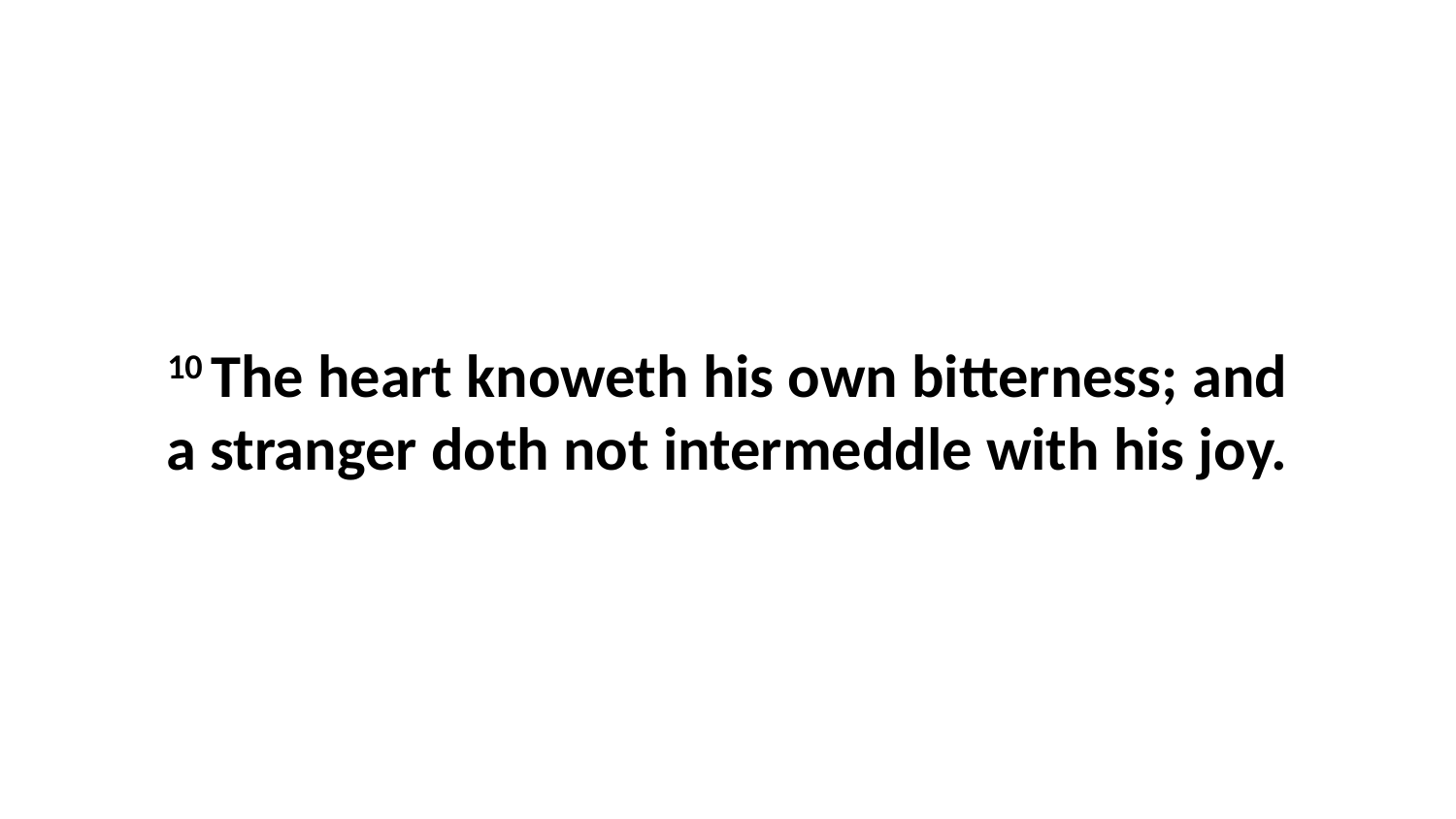

10 The heart knoweth his own bitterness; and a stranger doth not intermeddle with his joy.